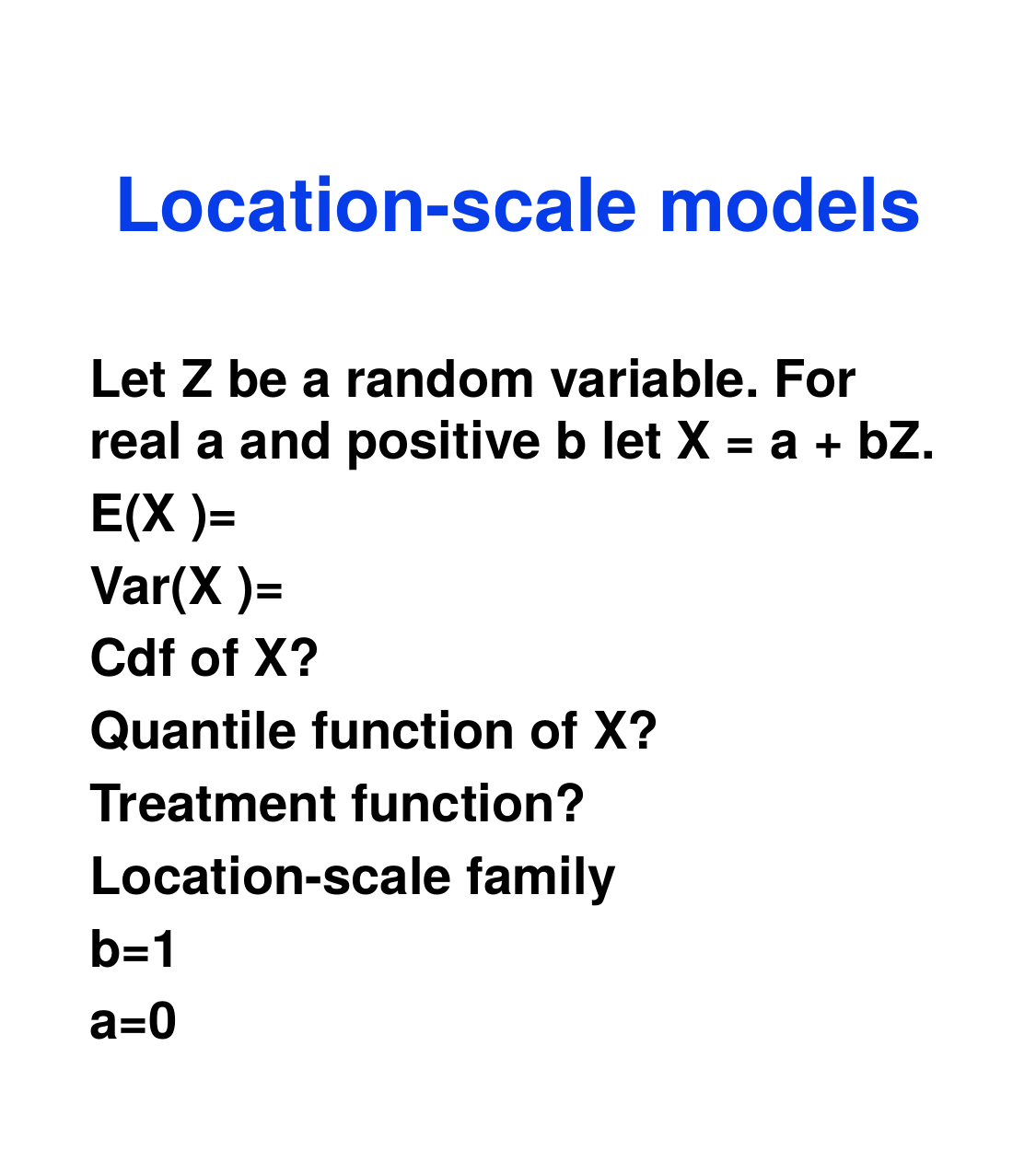

# Location-scale models
Let Z be a random variable. For real a and positive b let X = a + bZ.
E(X )=
Var(X )=
Cdf of X?
Quantile function of X?
Treatment function?
Location-scale family
b=1
a=0